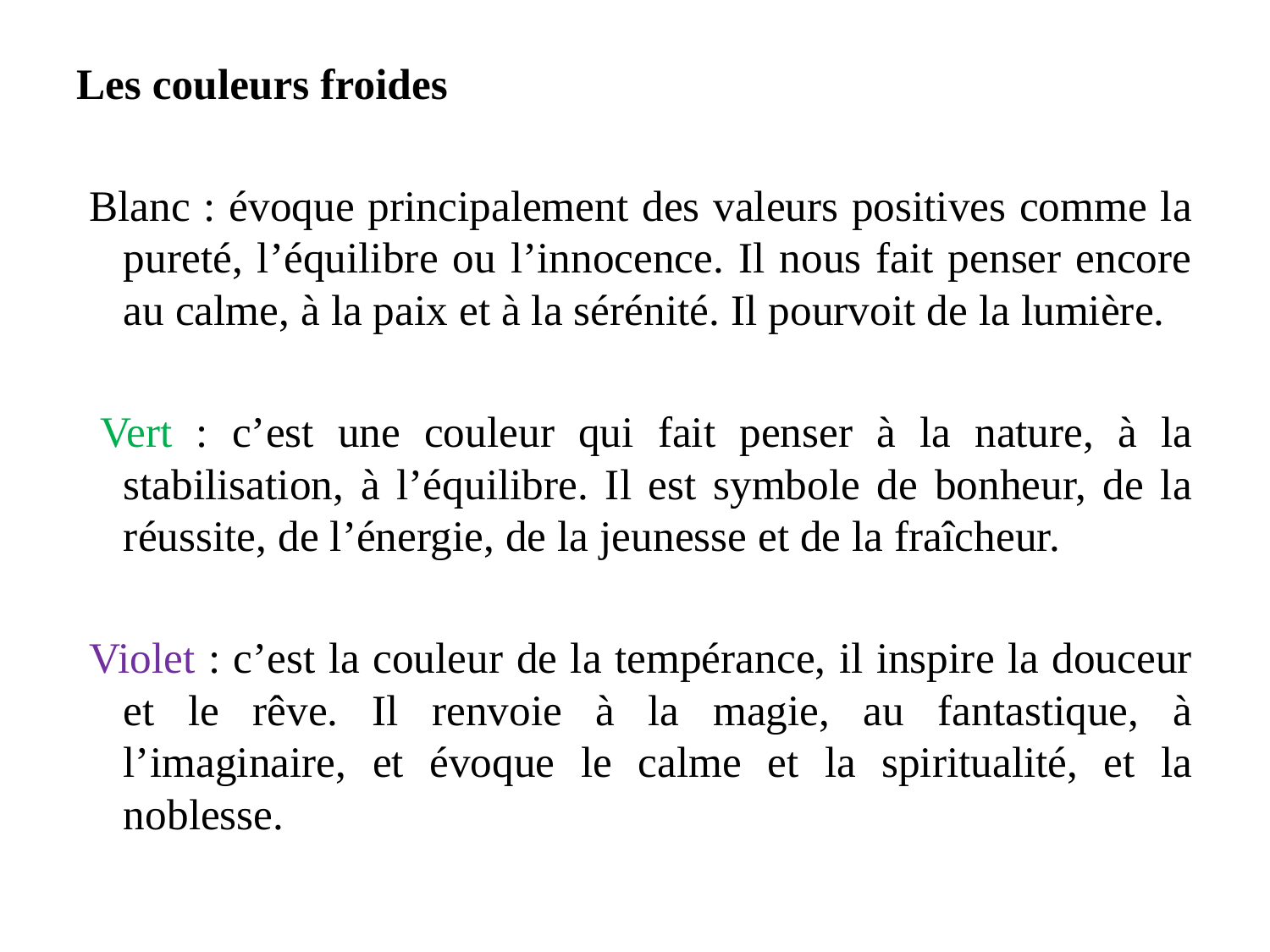

Les couleurs froides

 Blanc : évoque principalement des valeurs positives comme la pureté, l’équilibre ou l’innocence. Il nous fait penser encore au calme, à la paix et à la sérénité. Il pourvoit de la lumière.

 Vert : c’est une couleur qui fait penser à la nature, à la stabilisation, à l’équilibre. Il est symbole de bonheur, de la réussite, de l’énergie, de la jeunesse et de la fraîcheur.

 Violet : c’est la couleur de la tempérance, il inspire la douceur et le rêve. Il renvoie à la magie, au fantastique, à l’imaginaire, et évoque le calme et la spiritualité, et la noblesse.